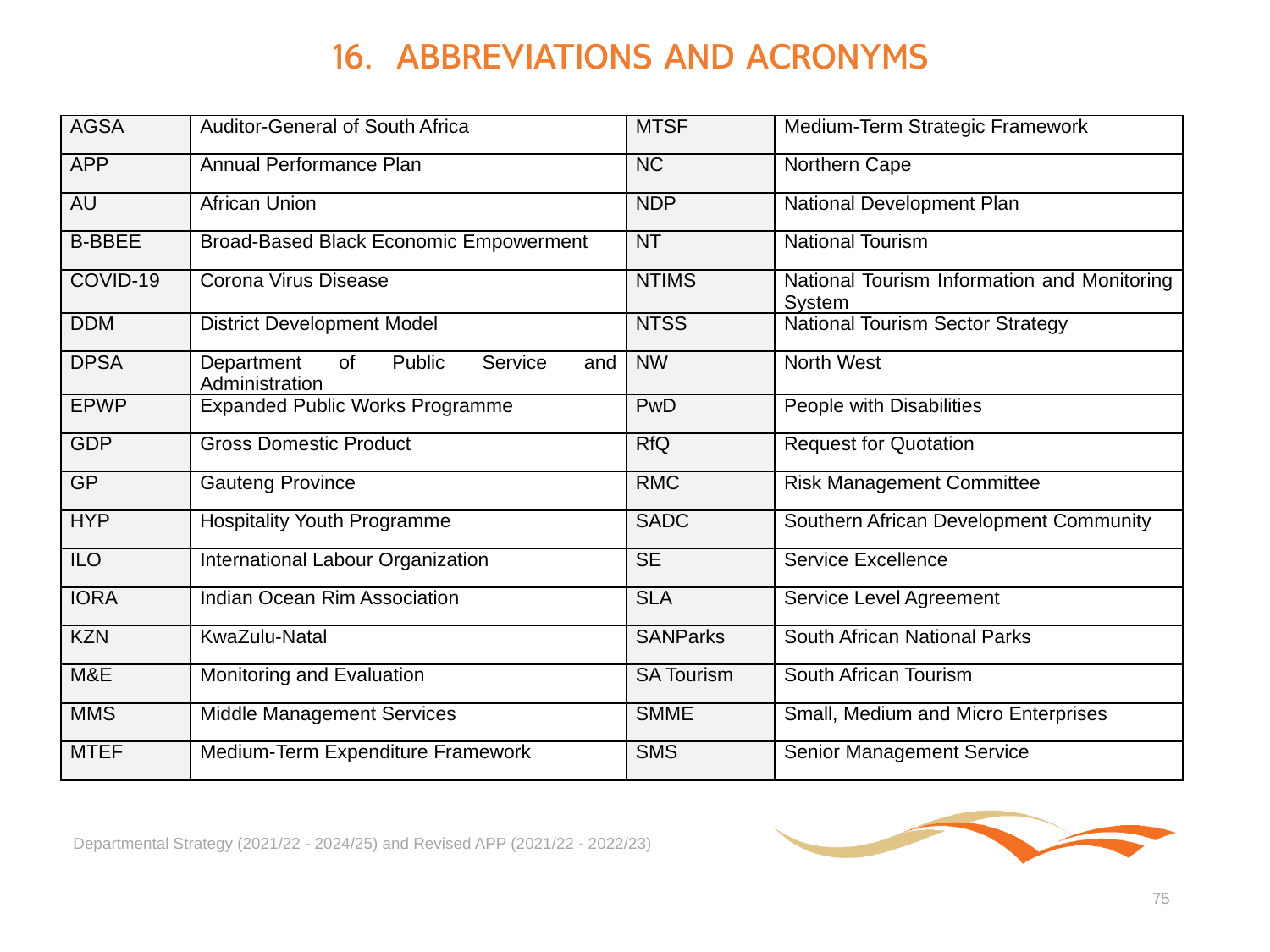

# 16.  ABBREVIATIONS AND ACRONYMS
| AGSA | Auditor-General of South Africa | MTSF | Medium-Term Strategic Framework |
| --- | --- | --- | --- |
| APP | Annual Performance Plan | NC | Northern Cape |
| AU | African Union | NDP | National Development Plan |
| B-BBEE | Broad-Based Black Economic Empowerment | NT | National Tourism |
| COVID-19 | Corona Virus Disease | NTIMS | National Tourism Information and Monitoring System |
| DDM | District Development Model | NTSS | National Tourism Sector Strategy |
| DPSA | Department of Public Service and Administration | NW | North West |
| EPWP | Expanded Public Works Programme | PwD | People with Disabilities |
| GDP | Gross Domestic Product | RfQ | Request for Quotation |
| GP | Gauteng Province | RMC | Risk Management Committee |
| HYP | Hospitality Youth Programme | SADC | Southern African Development Community |
| ILO | International Labour Organization | SE | Service Excellence |
| IORA | Indian Ocean Rim Association | SLA | Service Level Agreement |
| KZN | KwaZulu-Natal | SANParks | South African National Parks |
| M&E | Monitoring and Evaluation | SA Tourism | South African Tourism |
| MMS | Middle Management Services | SMME | Small, Medium and Micro Enterprises |
| MTEF | Medium-Term Expenditure Framework | SMS | Senior Management Service |
Departmental Strategy (2021/22 - 2024/25) and Revised APP (2021/22 - 2022/23)
75